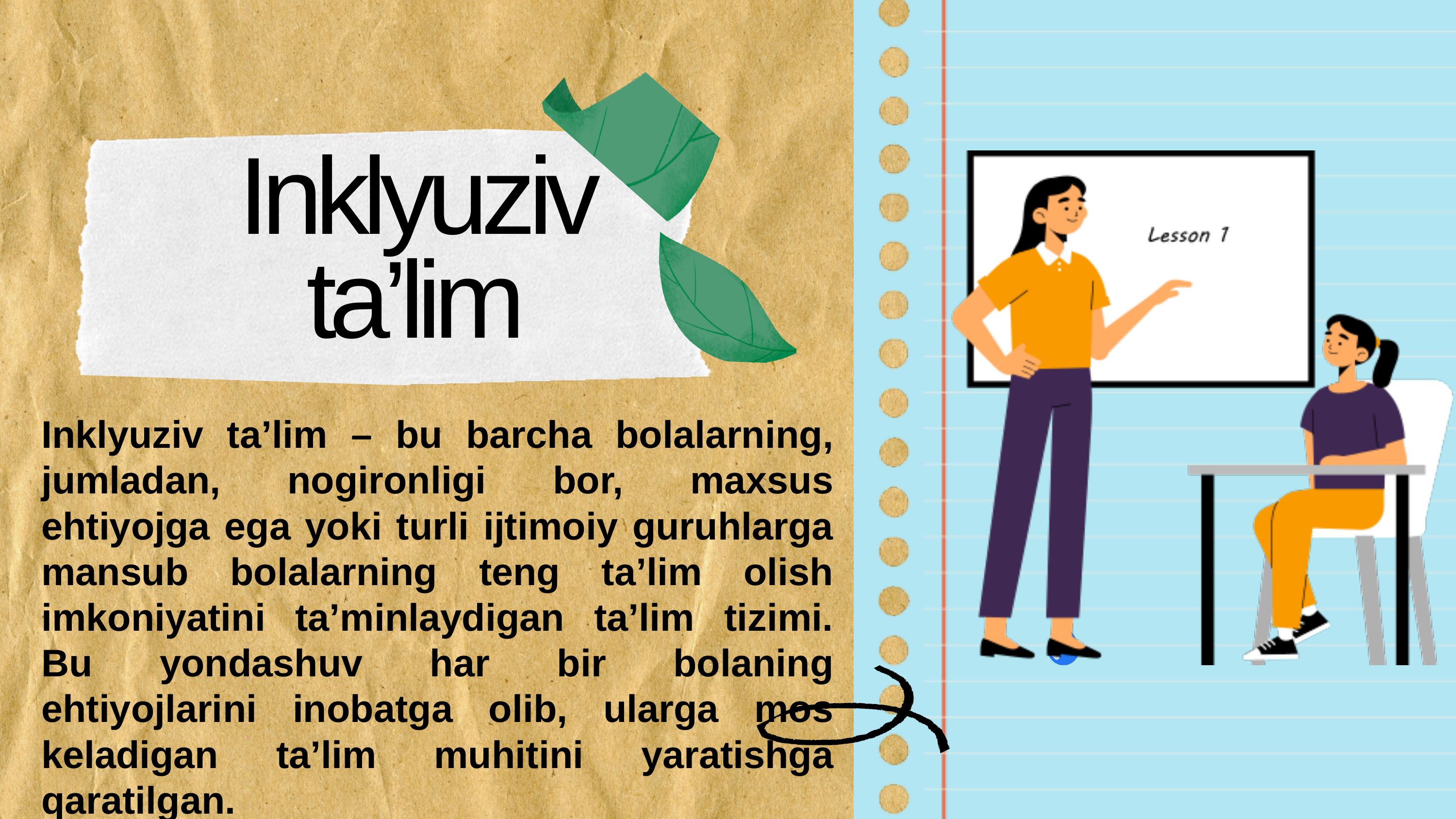

Inklyuziv ta’lim

Inklyuziv ta’lim – bu barcha bolalarning, jumladan, nogironligi bor, maxsus ehtiyojga ega yoki turli ijtimoiy guruhlarga mansub bolalarning teng ta’lim olish imkoniyatini ta’minlaydigan ta’lim tizimi. Bu yondashuv har bir bolaning ehtiyojlarini inobatga olib, ularga mos keladigan ta’lim muhitini yaratishga qaratilgan.